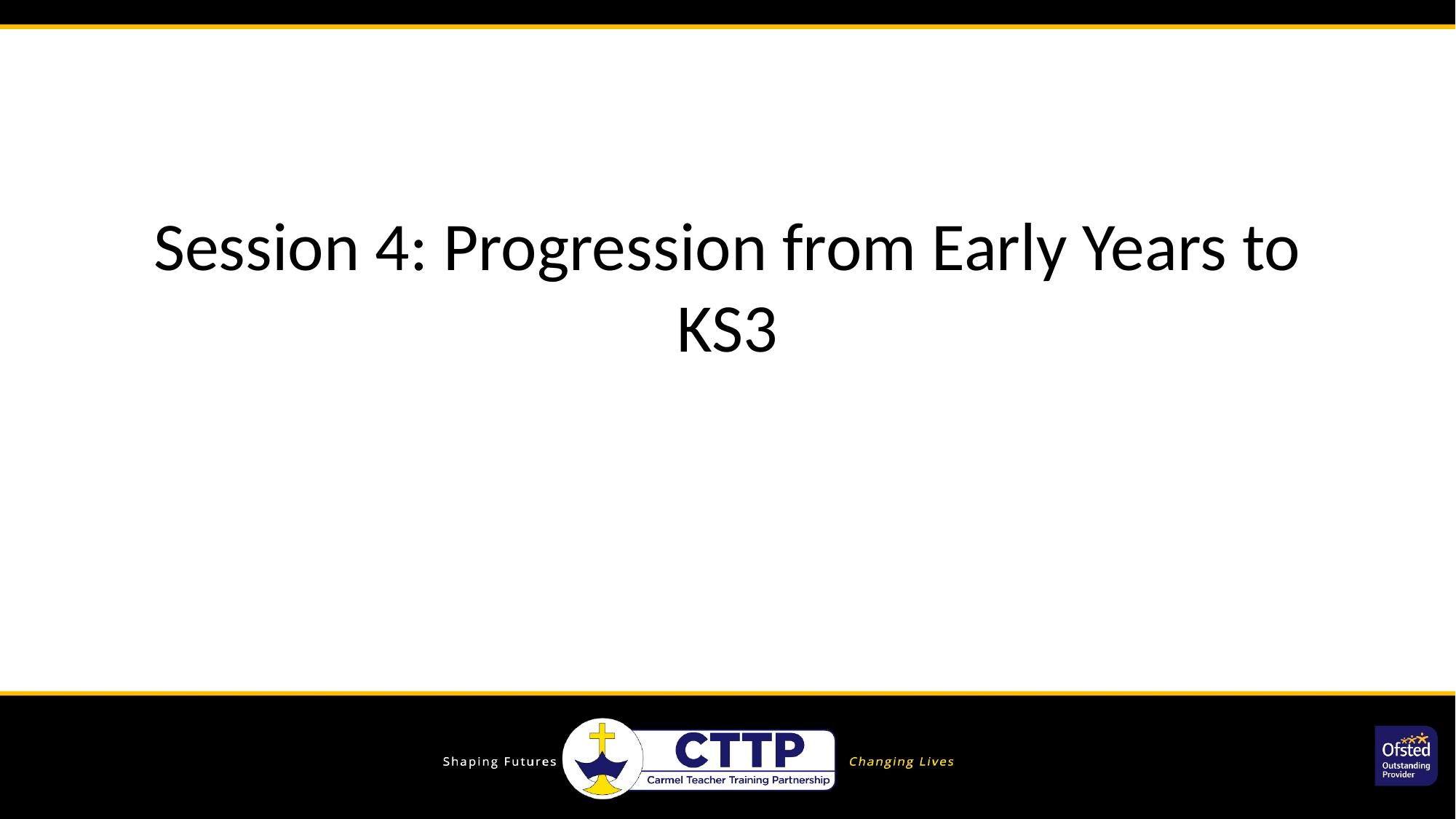

Session 4: Progression from Early Years to KS3